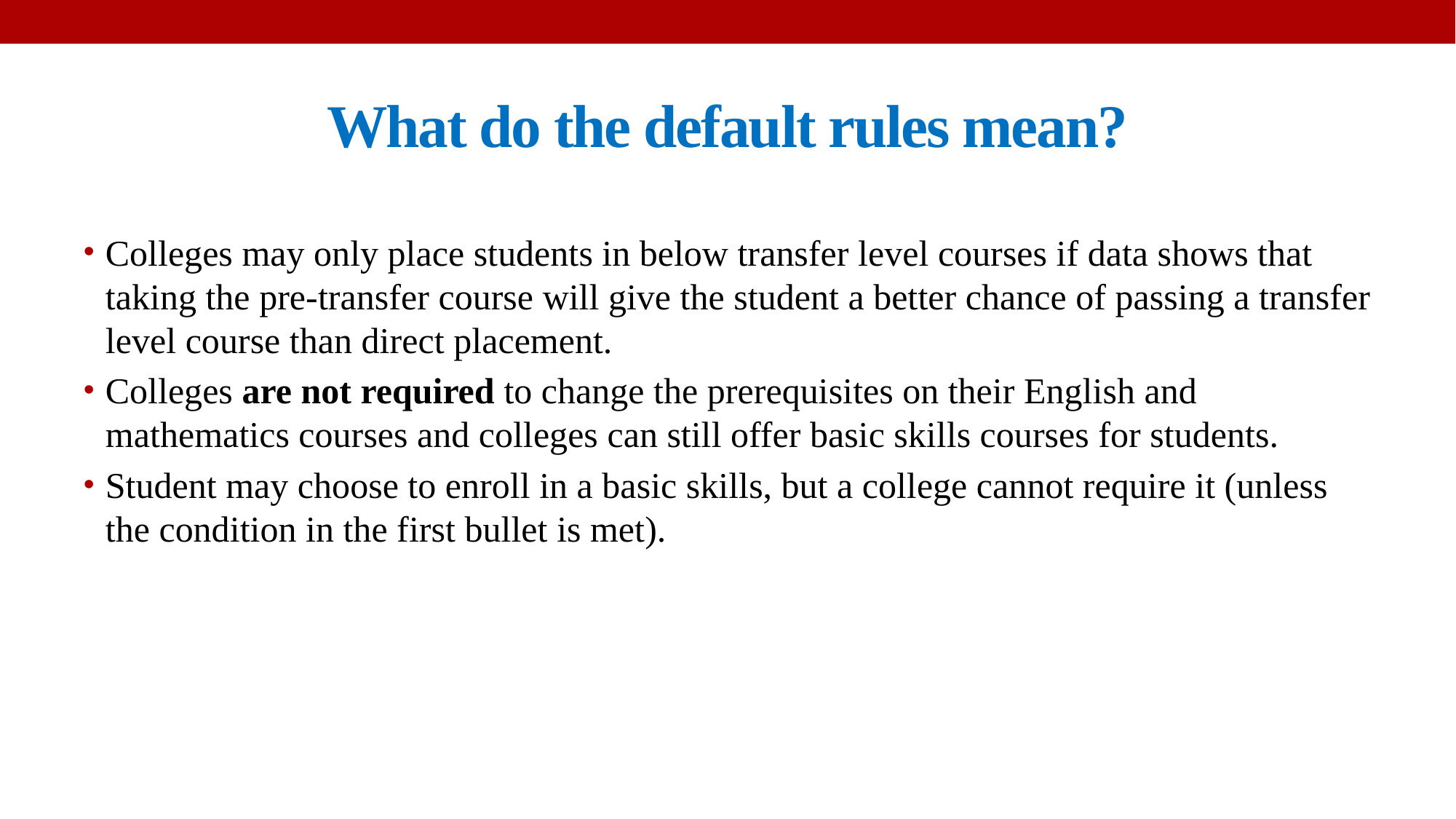

# What do the default rules mean?
Colleges may only place students in below transfer level courses if data shows that taking the pre-transfer course will give the student a better chance of passing a transfer level course than direct placement.
Colleges are not required to change the prerequisites on their English and mathematics courses and colleges can still offer basic skills courses for students.
Student may choose to enroll in a basic skills, but a college cannot require it (unless the condition in the first bullet is met).